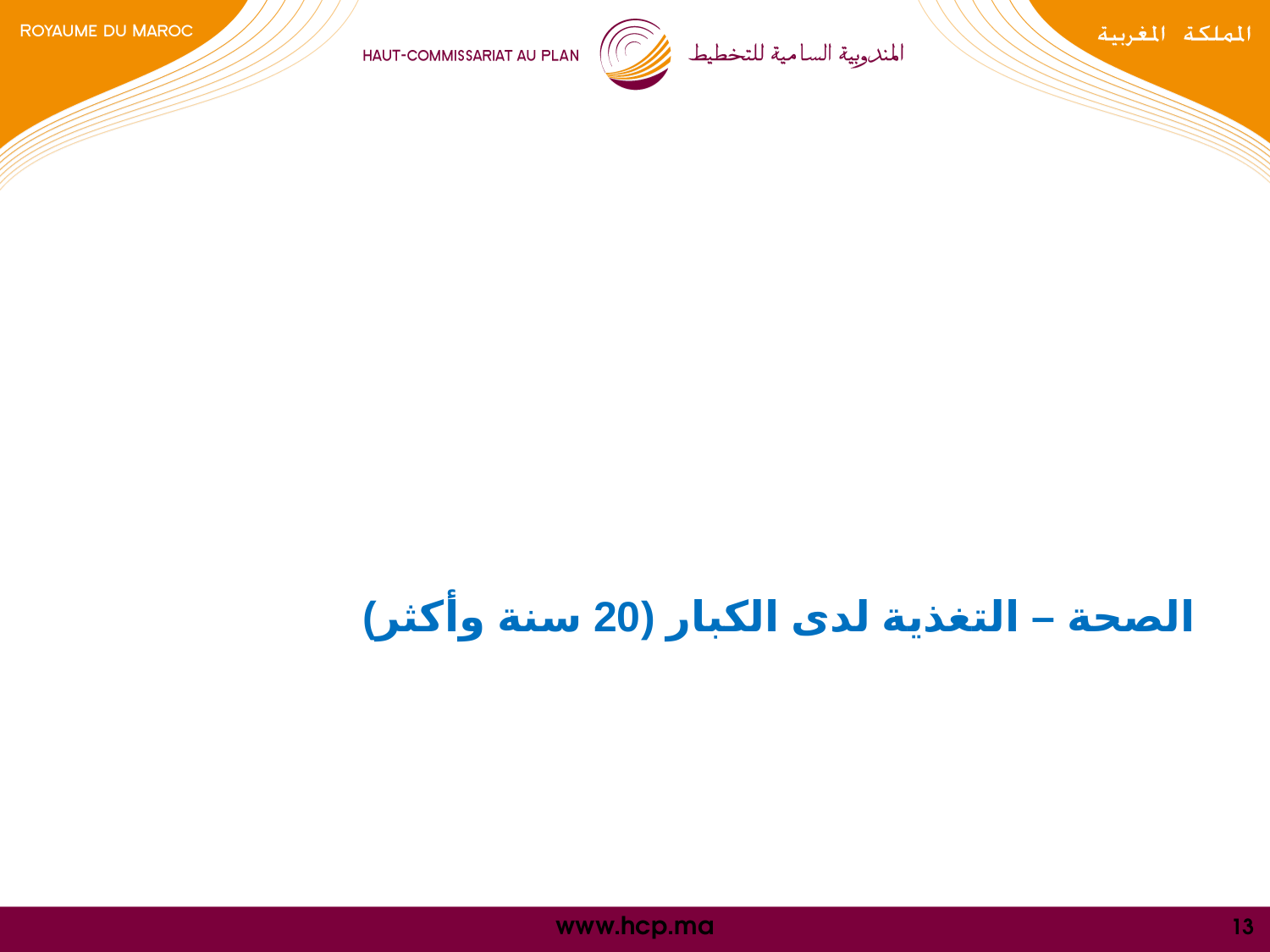

# الصحة – التغذية لدى الكبار (20 سنة وأكثر)
13